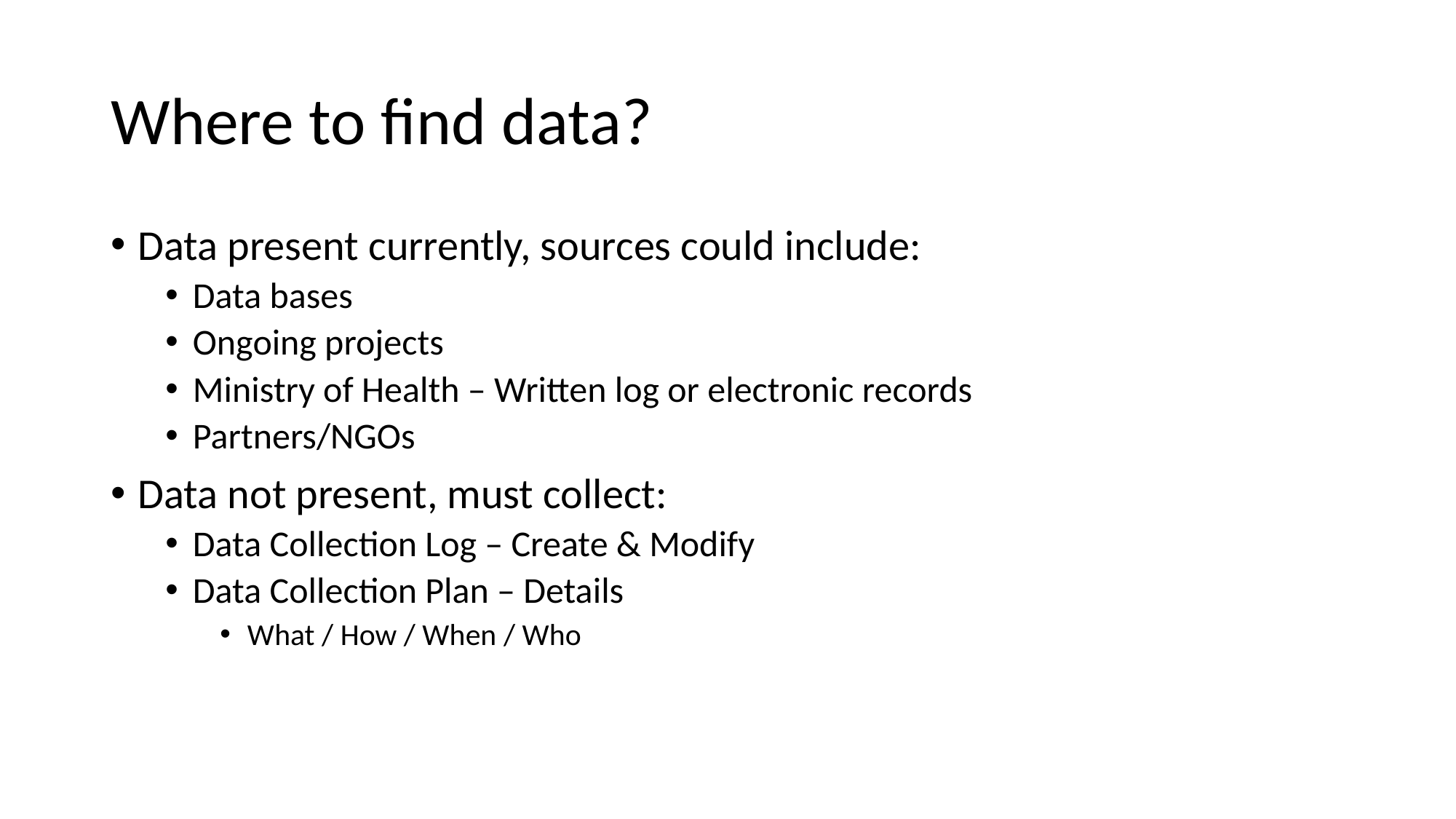

# Where to find data?
Data present currently, sources could include:
Data bases
Ongoing projects
Ministry of Health – Written log or electronic records
Partners/NGOs
Data not present, must collect:
Data Collection Log – Create & Modify
Data Collection Plan – Details
What / How / When / Who